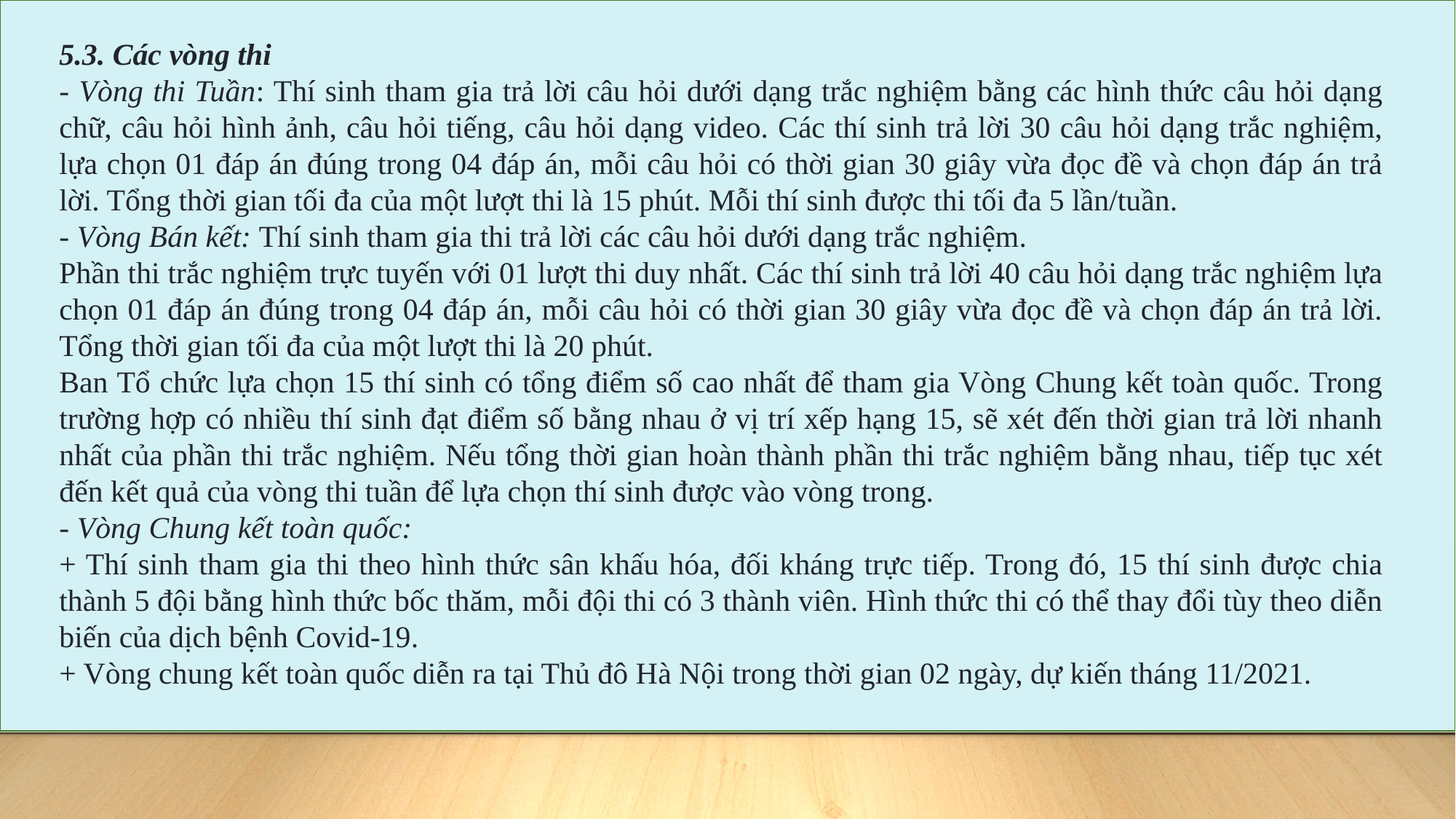

5.3. Các vòng thi
- Vòng thi Tuần: Thí sinh tham gia trả lời câu hỏi dưới dạng trắc nghiệm bằng các hình thức câu hỏi dạng chữ, câu hỏi hình ảnh, câu hỏi tiếng, câu hỏi dạng video. Các thí sinh trả lời 30 câu hỏi dạng trắc nghiệm, lựa chọn 01 đáp án đúng trong 04 đáp án, mỗi câu hỏi có thời gian 30 giây vừa đọc đề và chọn đáp án trả lời. Tổng thời gian tối đa của một lượt thi là 15 phút. Mỗi thí sinh được thi tối đa 5 lần/tuần.
- Vòng Bán kết: Thí sinh tham gia thi trả lời các câu hỏi dưới dạng trắc nghiệm.
Phần thi trắc nghiệm trực tuyến với 01 lượt thi duy nhất. Các thí sinh trả lời 40 câu hỏi dạng trắc nghiệm lựa chọn 01 đáp án đúng trong 04 đáp án, mỗi câu hỏi có thời gian 30 giây vừa đọc đề và chọn đáp án trả lời. Tổng thời gian tối đa của một lượt thi là 20 phút.
Ban Tổ chức lựa chọn 15 thí sinh có tổng điểm số cao nhất để tham gia Vòng Chung kết toàn quốc. Trong trường hợp có nhiều thí sinh đạt điểm số bằng nhau ở vị trí xếp hạng 15, sẽ xét đến thời gian trả lời nhanh nhất của phần thi trắc nghiệm. Nếu tổng thời gian hoàn thành phần thi trắc nghiệm bằng nhau, tiếp tục xét đến kết quả của vòng thi tuần để lựa chọn thí sinh được vào vòng trong.
- Vòng Chung kết toàn quốc:
+ Thí sinh tham gia thi theo hình thức sân khấu hóa, đối kháng trực tiếp. Trong đó, 15 thí sinh được chia thành 5 đội bằng hình thức bốc thăm, mỗi đội thi có 3 thành viên. Hình thức thi có thể thay đổi tùy theo diễn biến của dịch bệnh Covid-19.
+ Vòng chung kết toàn quốc diễn ra tại Thủ đô Hà Nội trong thời gian 02 ngày, dự kiến tháng 11/2021.